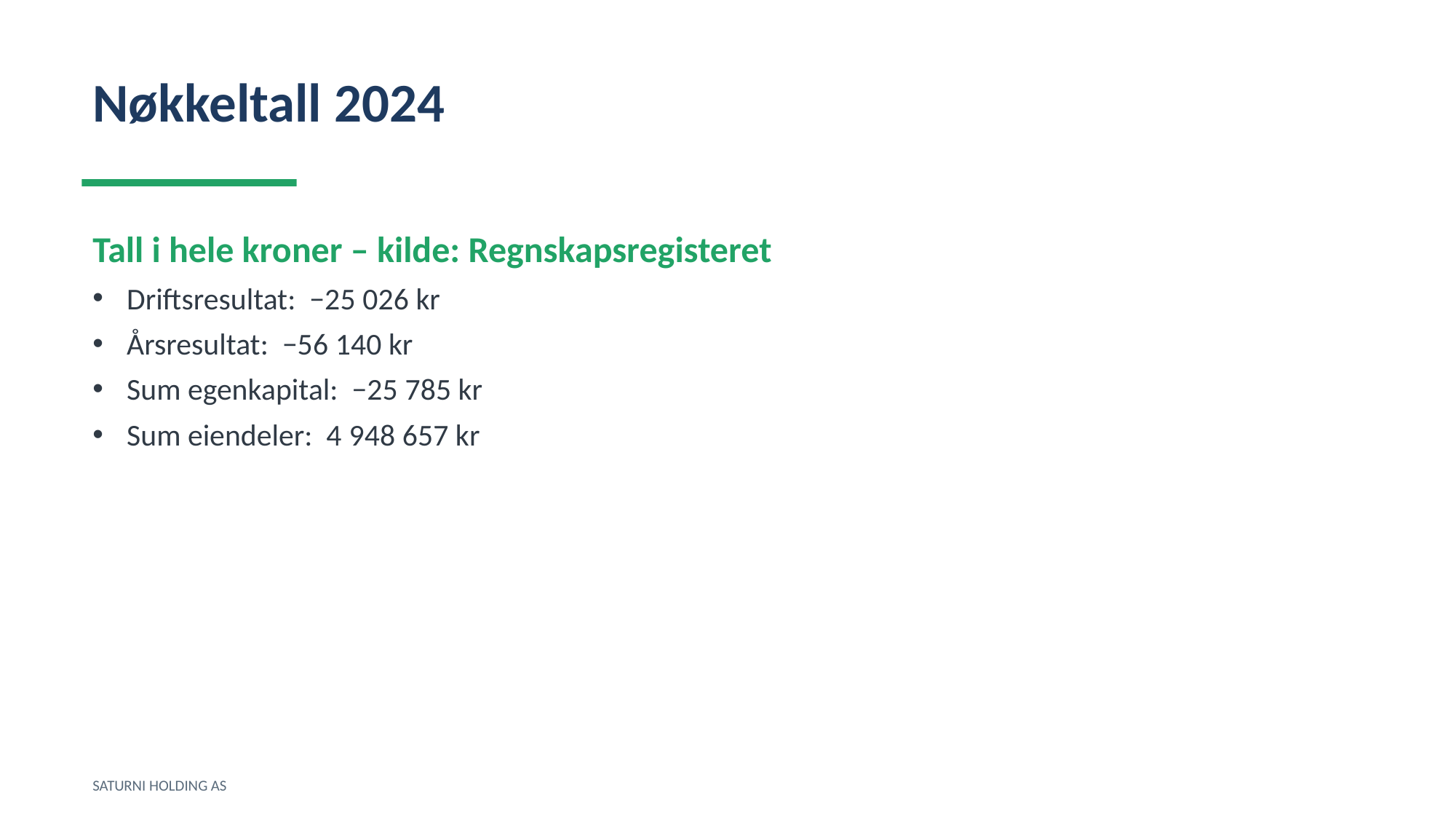

Nøkkeltall 2024

Tall i hele kroner – kilde: Regnskapsregisteret
Driftsresultat:  −25 026 kr
Årsresultat:  −56 140 kr
Sum egenkapital:  −25 785 kr
Sum eiendeler:  4 948 657 kr
SATURNI HOLDING AS